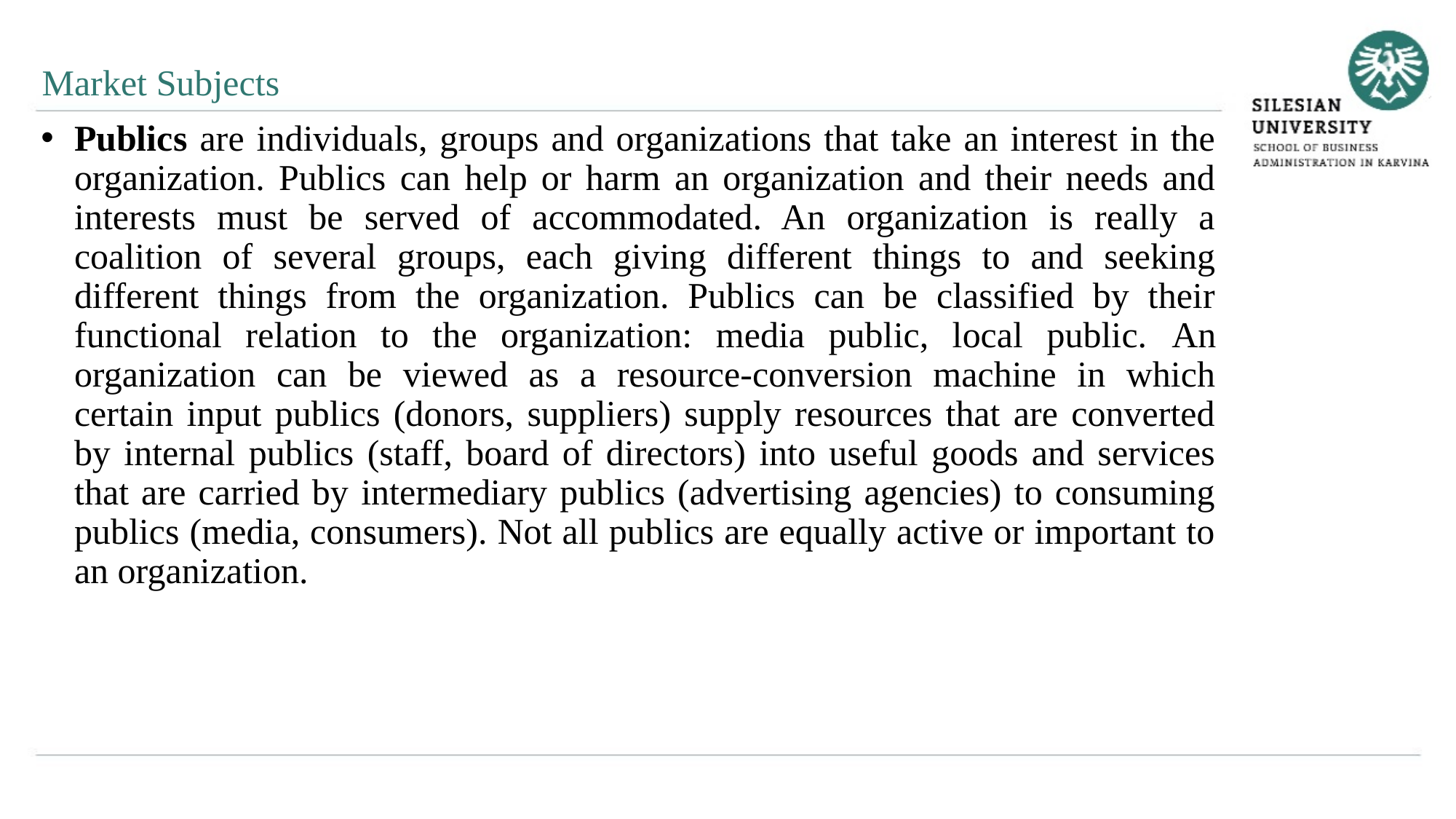

Market Subjects
Publics are individuals, groups and organizations that take an interest in the organization. Publics can help or harm an organization and their needs and interests must be served of accommodated. An organization is really a coalition of several groups, each giving different things to and seeking different things from the organization. Publics can be classified by their functional relation to the organization: media public, local public. An organization can be viewed as a resource-conversion machine in which certain input publics (donors, suppliers) supply resources that are converted by internal publics (staff, board of directors) into useful goods and services that are carried by intermediary publics (advertising agencies) to consuming publics (media, consumers). Not all publics are equally active or important to an organization.